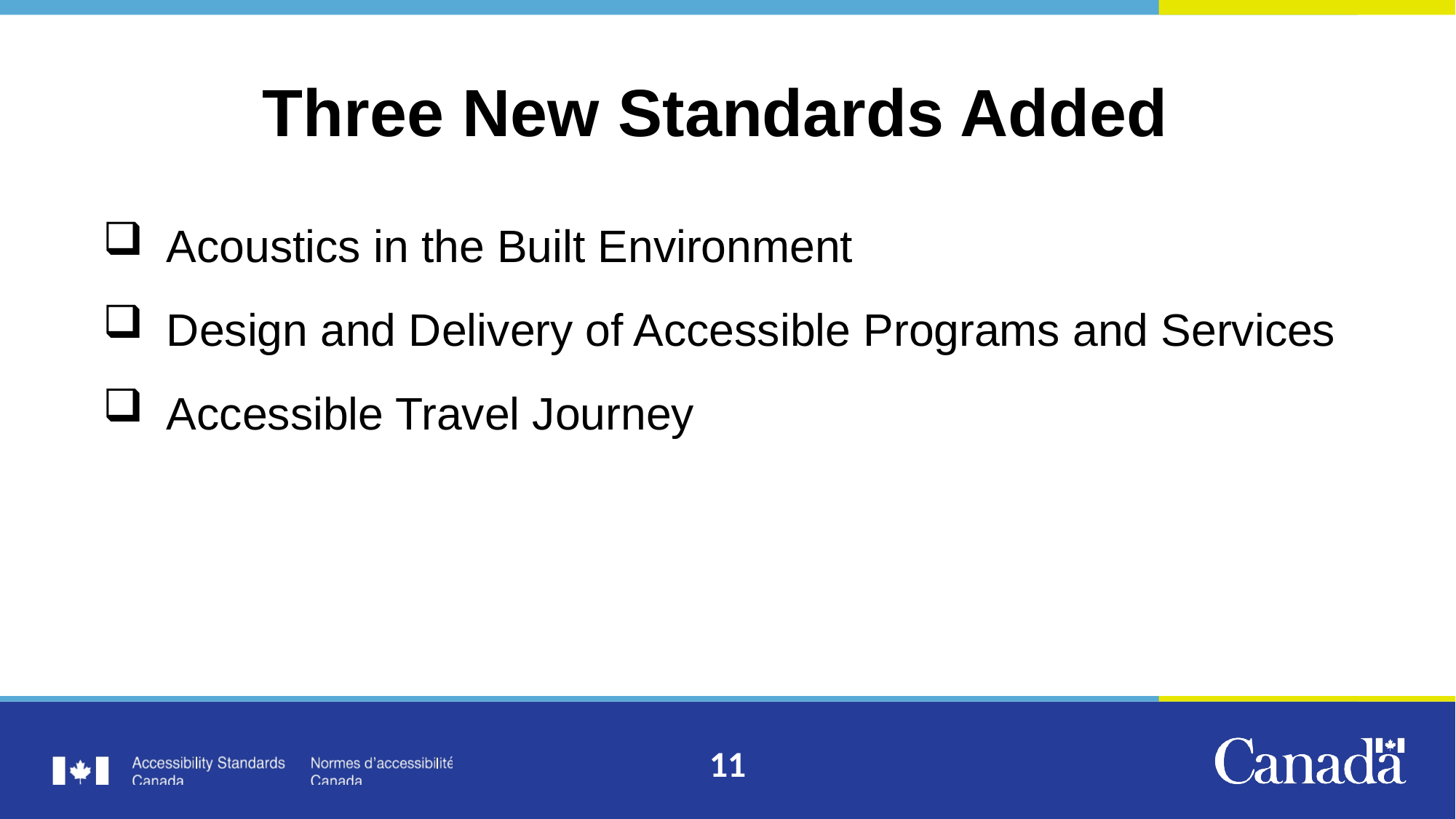

# Three New Standards Added
Acoustics in the Built Environment
Design and Delivery of Accessible Programs and Services
Accessible Travel Journey

11